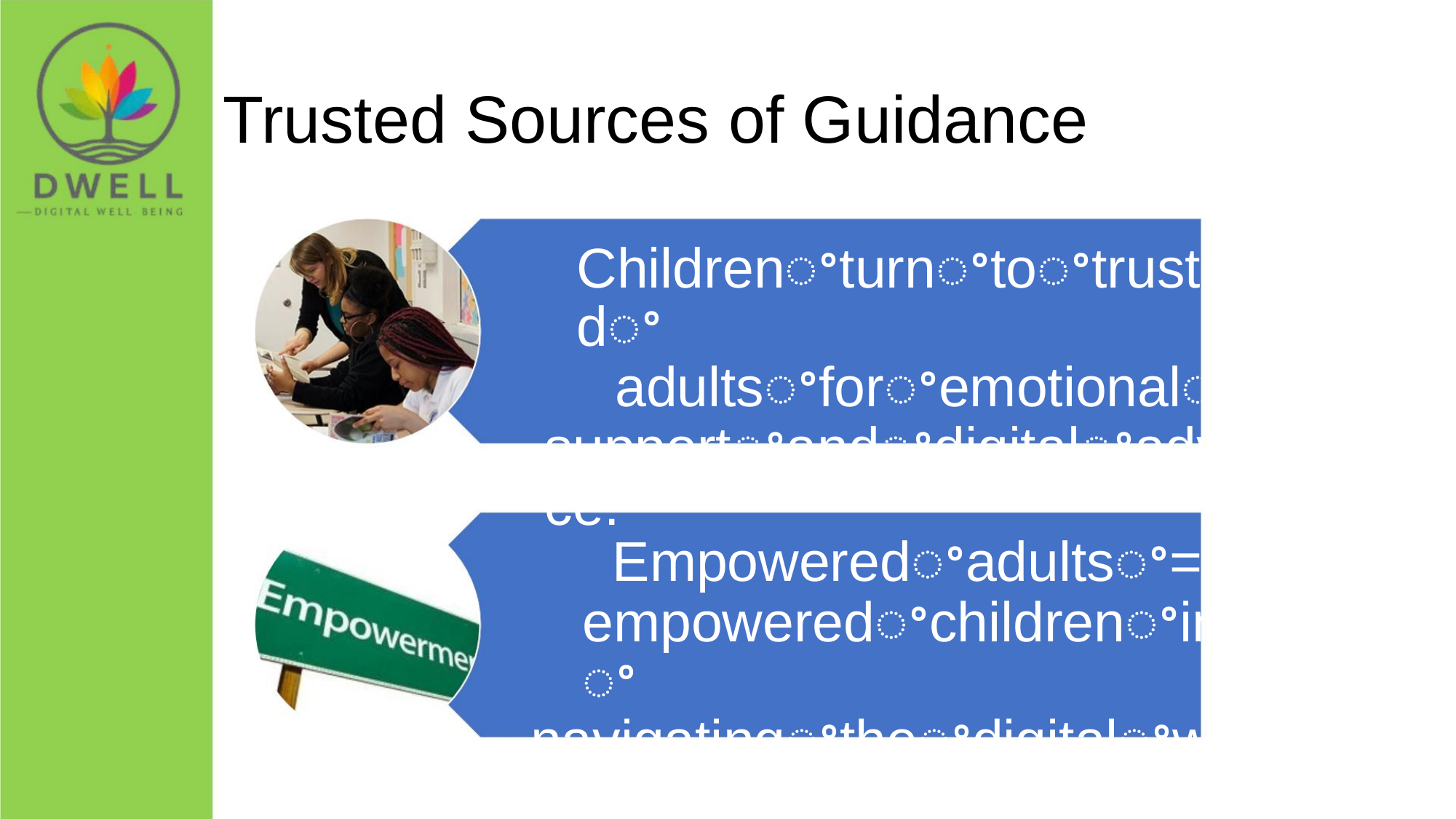

Trusted Sources of Guidance
Childrenꢀturnꢀtoꢀtrustedꢀ
adultsꢀforꢀemotionalꢀ
supportꢀandꢀdigitalꢀadvice.
Empoweredꢀadultsꢀ=ꢀ
empoweredꢀchildrenꢀinꢀ
navigatingꢀtheꢀdigitalꢀworld.